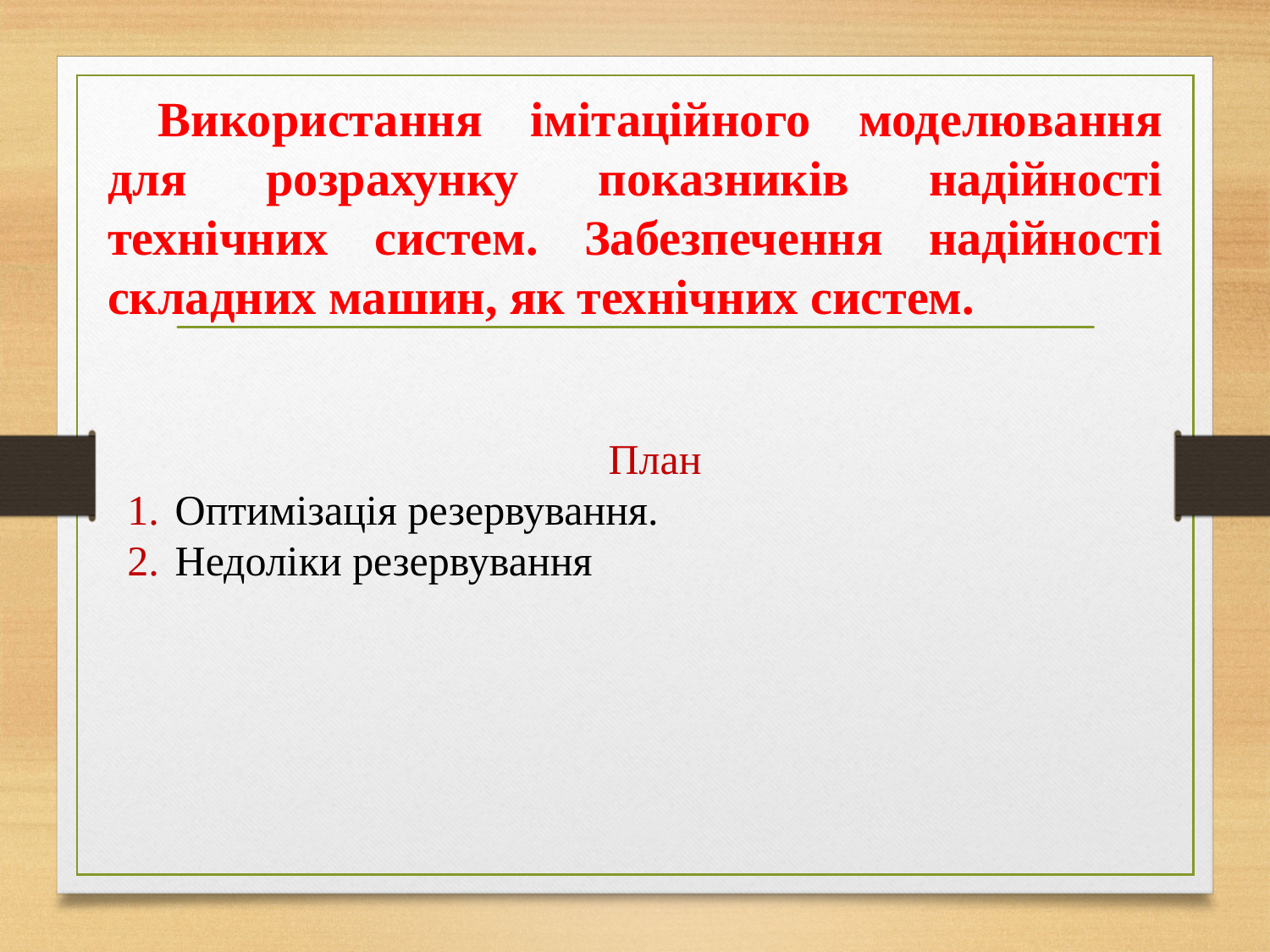

# Використання імітаційного моделювання для розрахунку показників надійності технічних систем. Забезпечення надійності складних машин, як технічних систем.
План
Оптимізація резервування.
Недоліки резервування